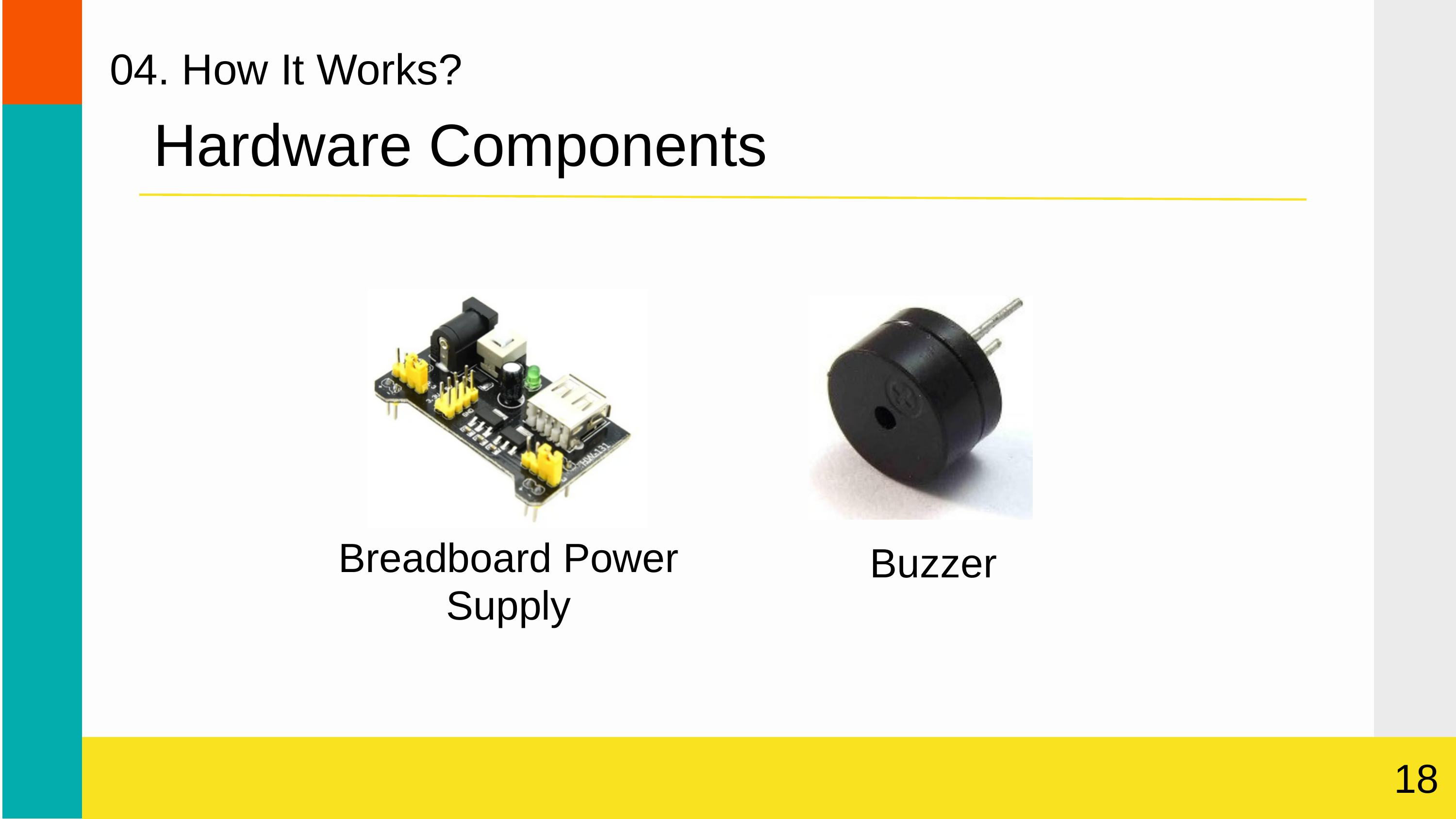

04. How It Works?

Hardware Components

Breadboard Power Supply

Buzzer

18